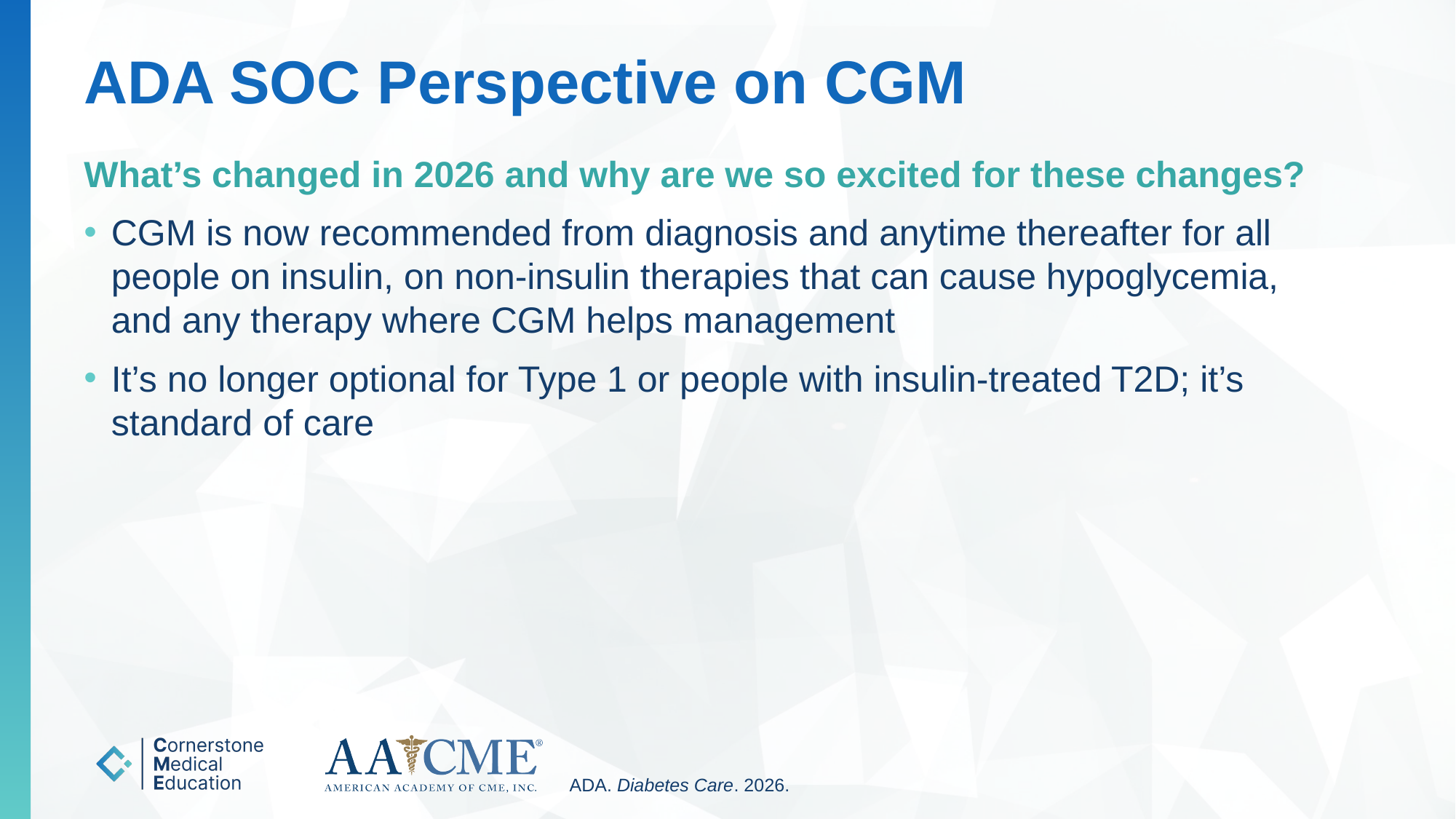

# ADA SOC Perspective on CGM
What’s changed in 2026 and why are we so excited for these changes?
CGM is now recommended from diagnosis and anytime thereafter for all people on insulin, on non-insulin therapies that can cause hypoglycemia, and any therapy where CGM helps management
It’s no longer optional for Type 1 or people with insulin-treated T2D; it’s standard of care

ADA. Diabetes Care. 2026.